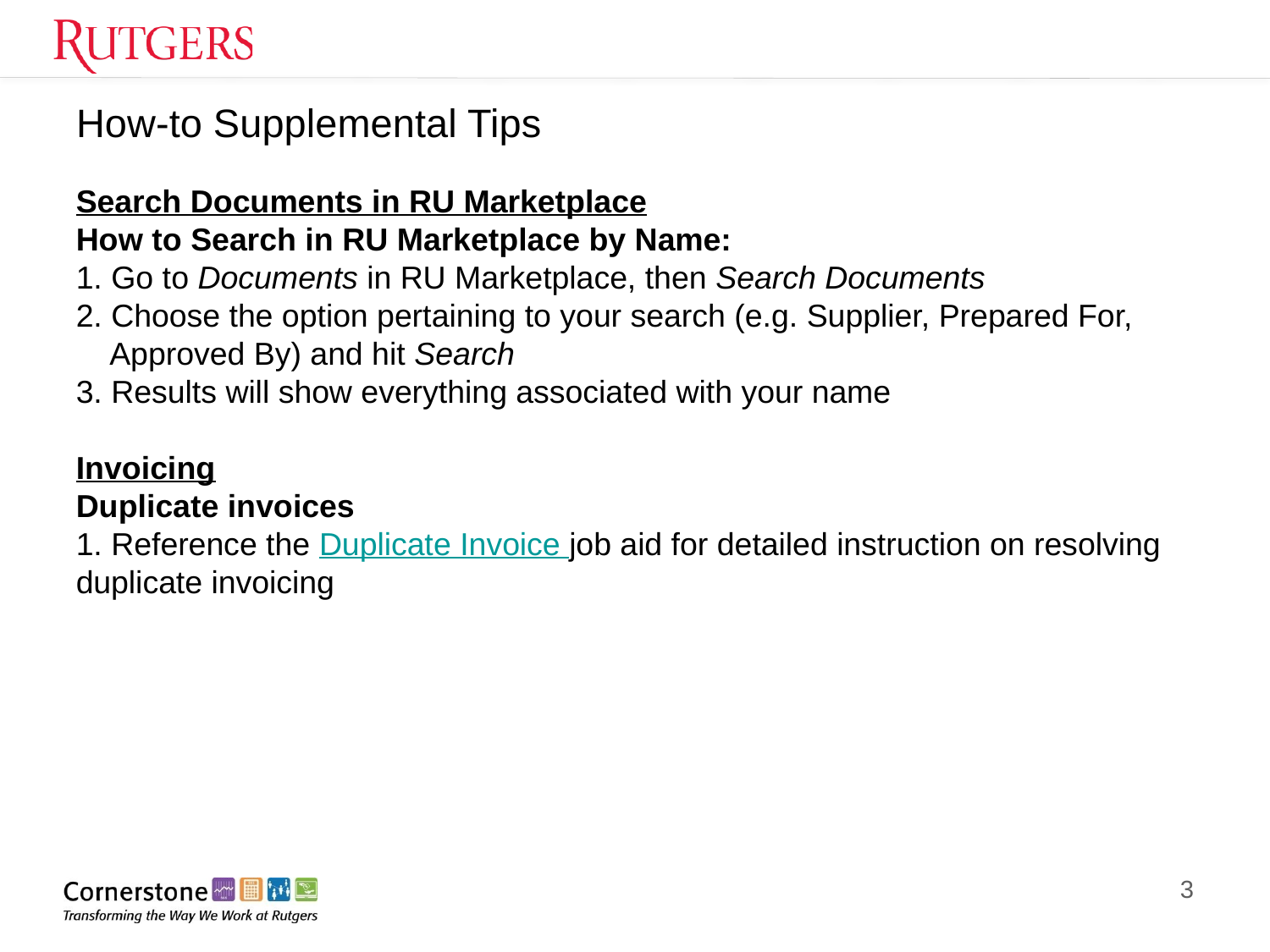

# How-to Supplemental Tips
Search Documents in RU Marketplace
How to Search in RU Marketplace by Name:
1. Go to Documents in RU Marketplace, then Search Documents
2. Choose the option pertaining to your search (e.g. Supplier, Prepared For,
    Approved By) and hit Search
3. Results will show everything associated with your name

Invoicing
Duplicate invoices
1. Reference the Duplicate Invoice job aid for detailed instruction on resolving duplicate invoicing

3